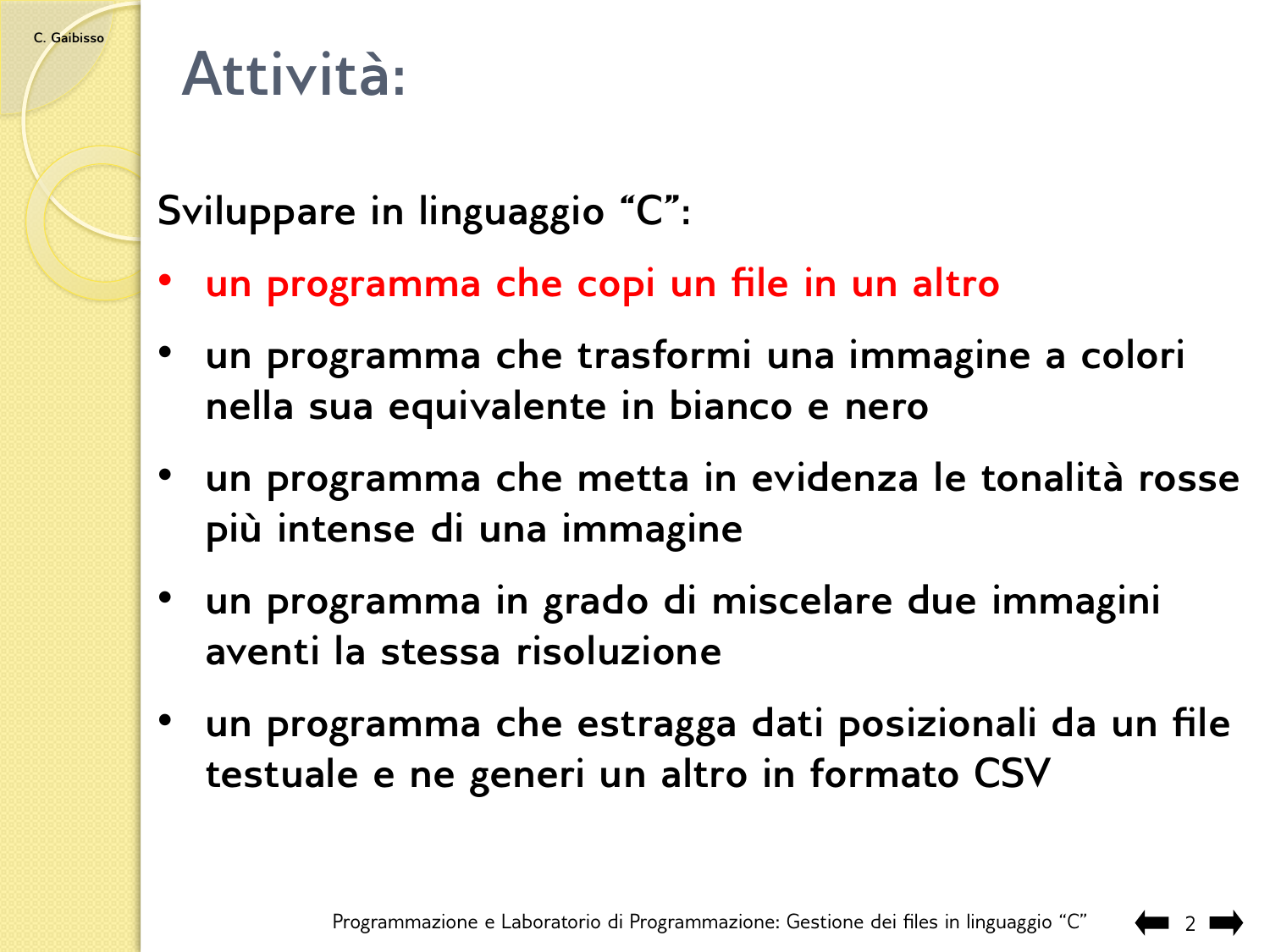

# Attività:
Sviluppare in linguaggio “C”:
un programma che copi un file in un altro
un programma che trasformi una immagine a colori nella sua equivalente in bianco e nero
un programma che metta in evidenza le tonalità rosse più intense di una immagine
un programma in grado di miscelare due immagini aventi la stessa risoluzione
un programma che estragga dati posizionali da un file testuale e ne generi un altro in formato CSV
Programmazione e Laboratorio di Programmazione: Gestione dei files in linguaggio “C”
2